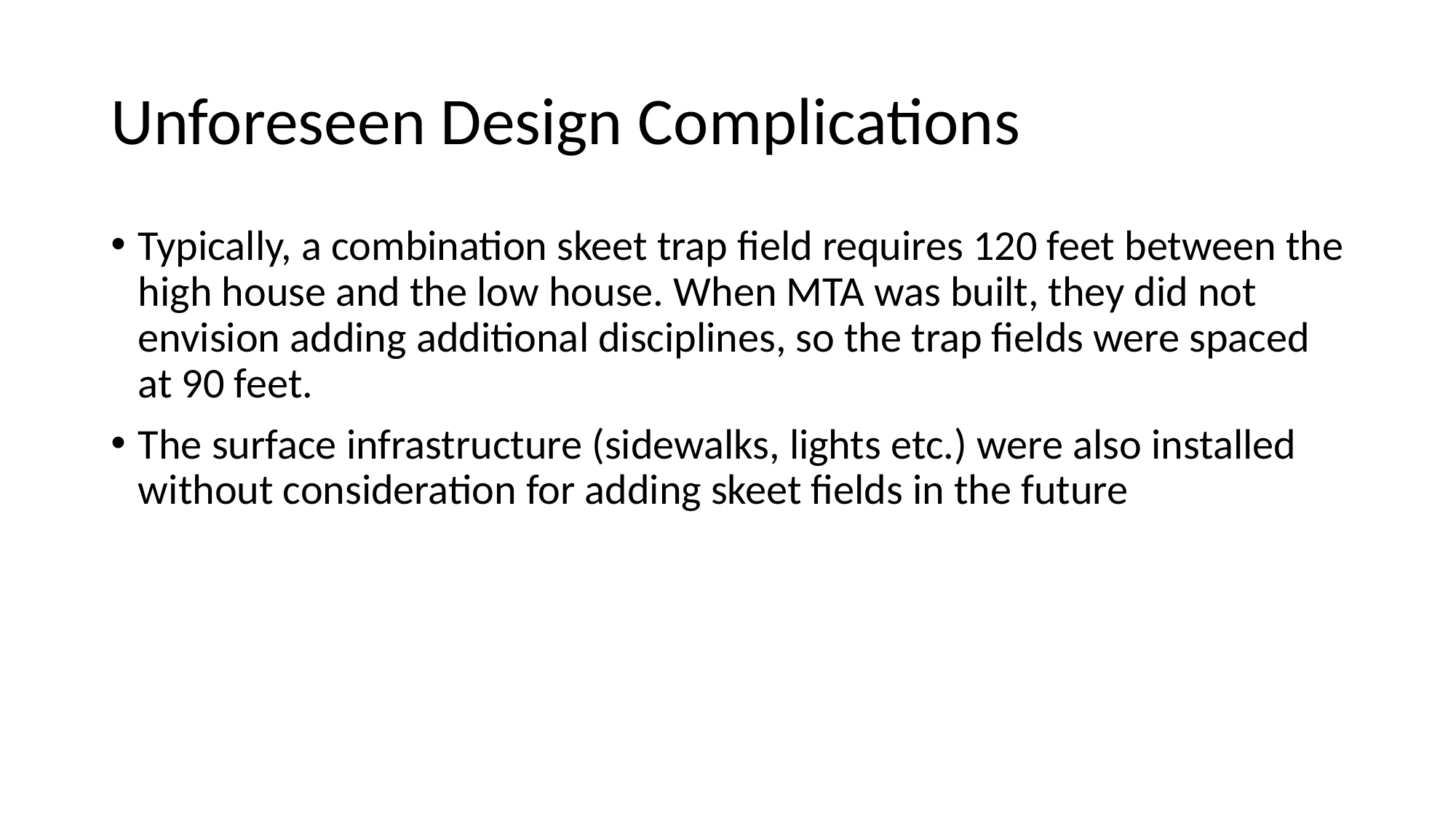

# Unforeseen Design Complications
Typically, a combination skeet trap field requires 120 feet between the high house and the low house. When MTA was built, they did not envision adding additional disciplines, so the trap fields were spaced at 90 feet.
The surface infrastructure (sidewalks, lights etc.) were also installed without consideration for adding skeet fields in the future